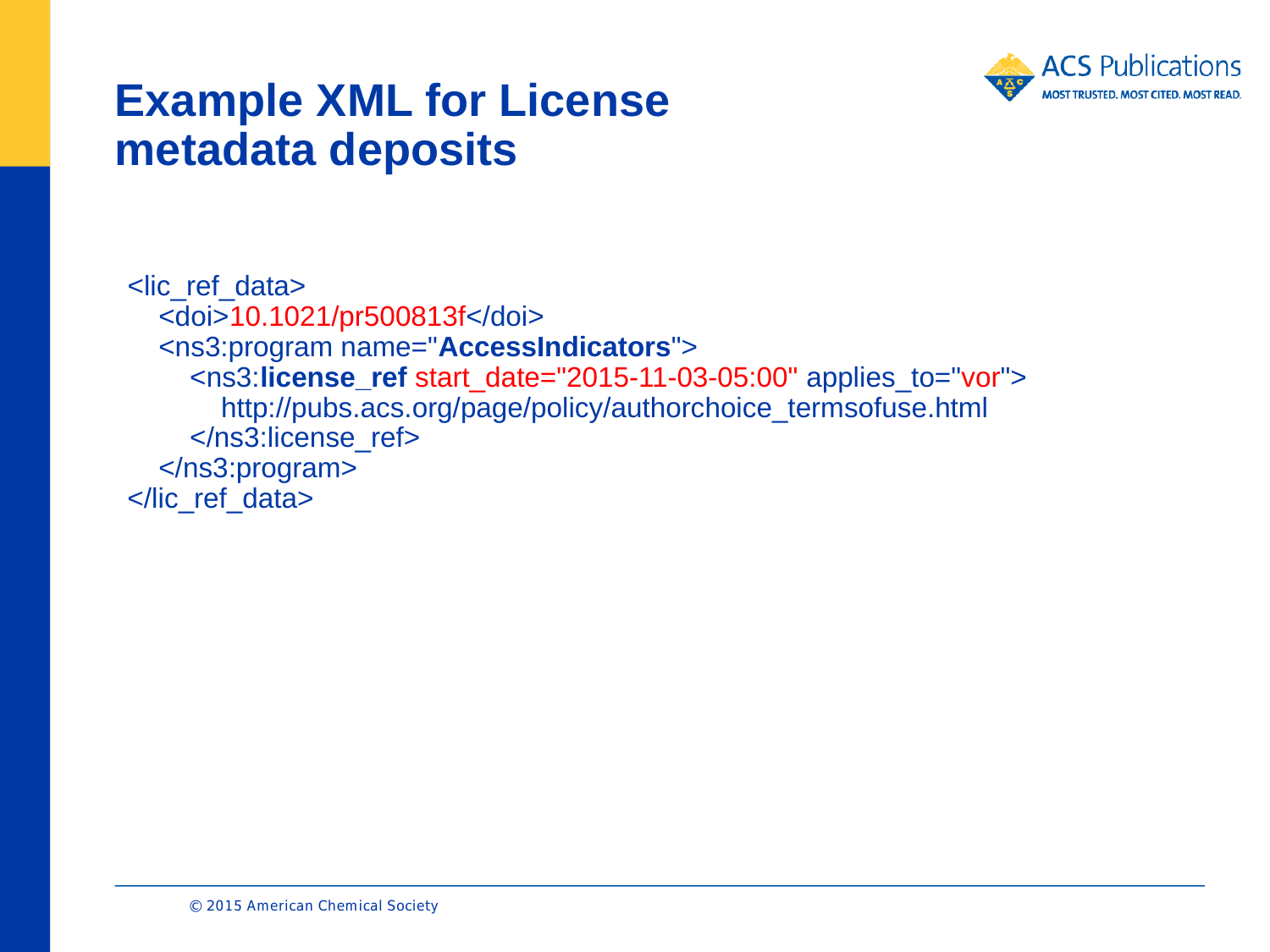

# Example XML for License metadata deposits

        <lic_ref_data>
            <doi>10.1021/pr500813f</doi>
            <ns3:program name="AccessIndicators">
                <ns3:license_ref start_date="2015-11-03-05:00" applies_to="vor">
                    http://pubs.acs.org/page/policy/authorchoice_termsofuse.html
                </ns3:license_ref>
            </ns3:program>
        </lic_ref_data>

© 2015 American Chemical Society